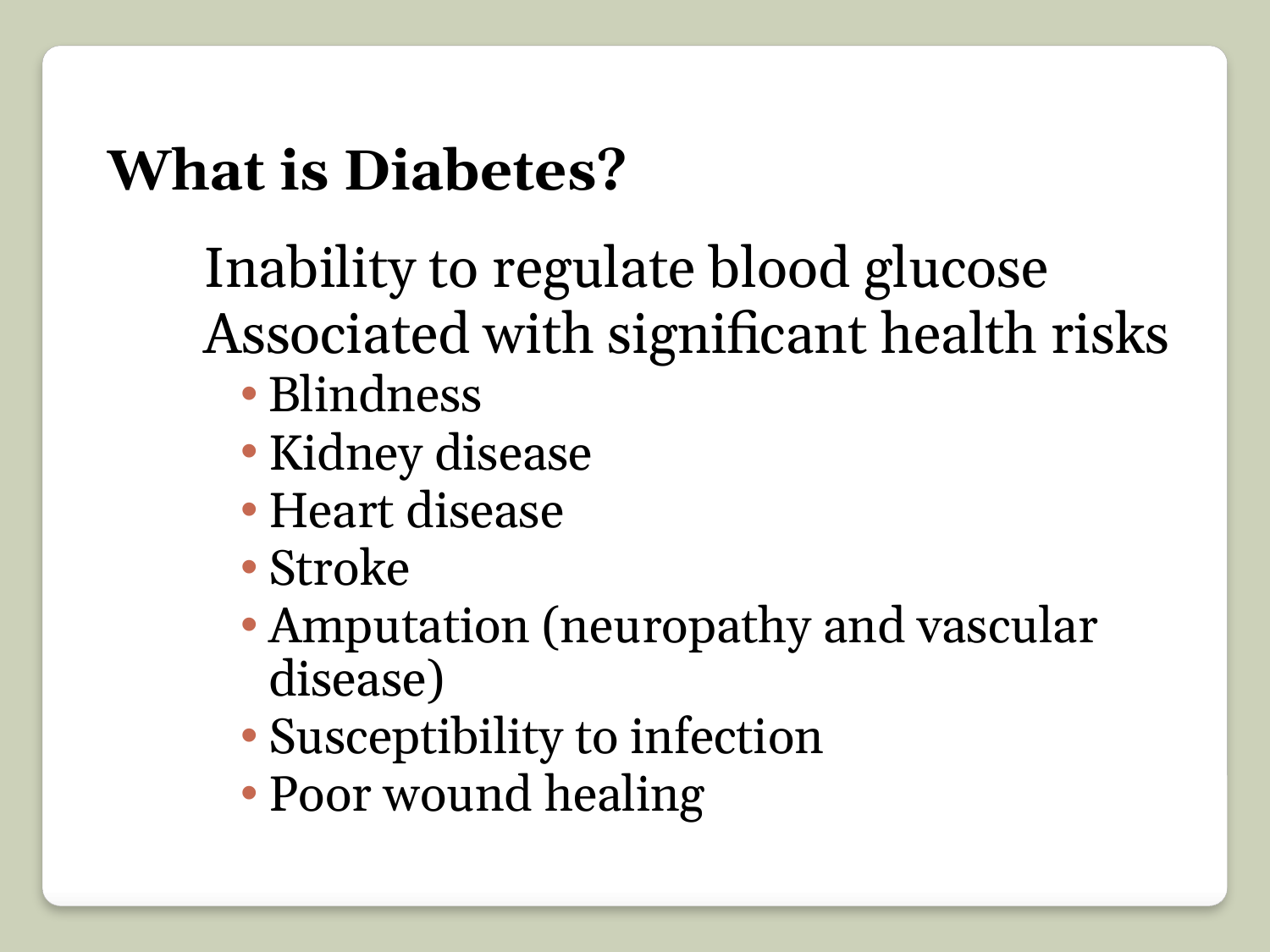

What is Diabetes?
Inability to regulate blood glucose
Associated with significant health risks
Blindness
Kidney disease
Heart disease
Stroke
Amputation (neuropathy and vascular disease)
Susceptibility to infection
Poor wound healing